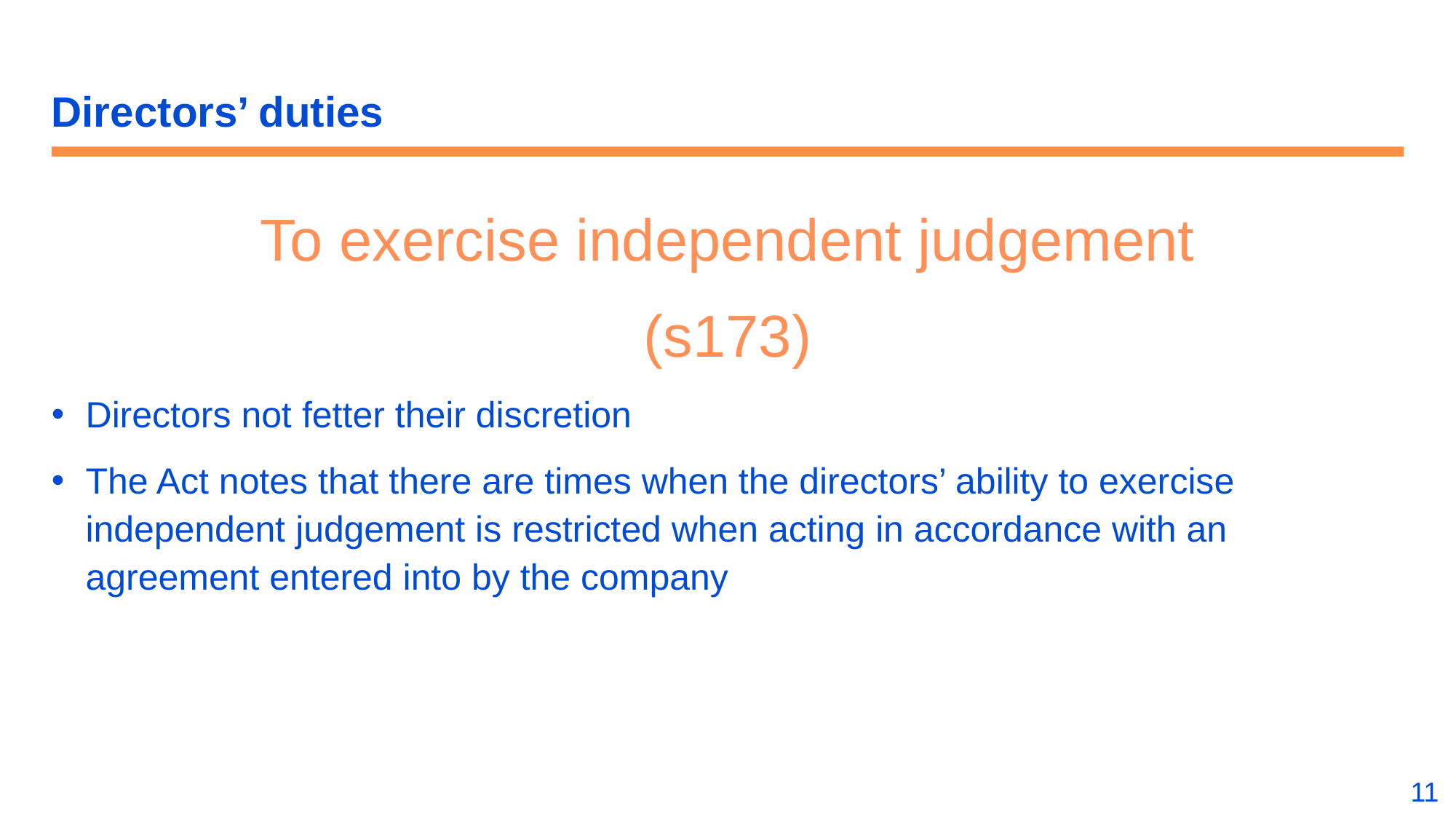

# Directors’ duties
To exercise independent judgement
(s173)
Directors not fetter their discretion
The Act notes that there are times when the directors’ ability to exercise independent judgement is restricted when acting in accordance with an agreement entered into by the company